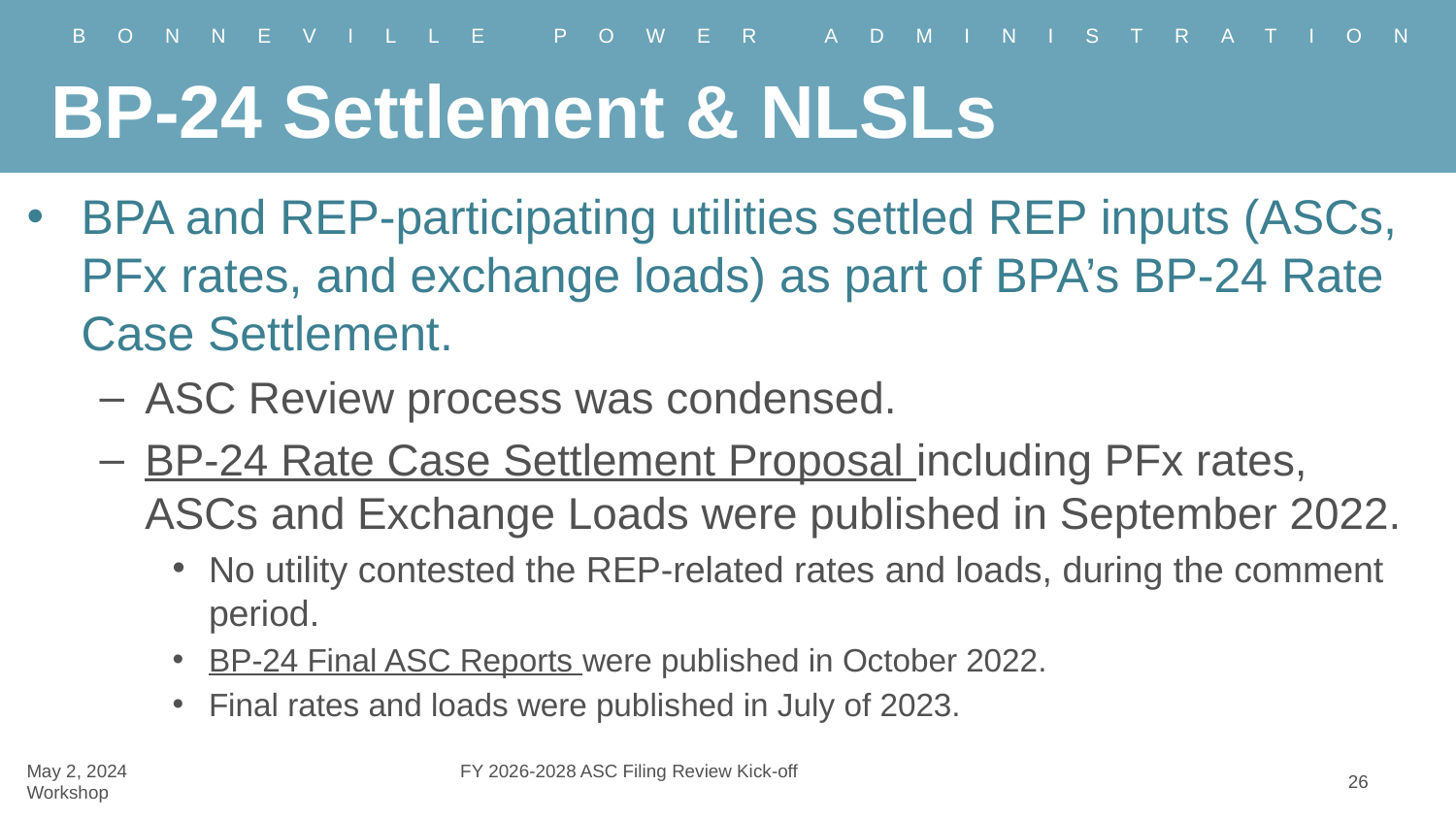

# BP-24 Settlement & NLSLs
BPA and REP-participating utilities settled REP inputs (ASCs, PFx rates, and exchange loads) as part of BPA’s BP-24 Rate Case Settlement.
ASC Review process was condensed.
BP-24 Rate Case Settlement Proposal including PFx rates, ASCs and Exchange Loads were published in September 2022.
No utility contested the REP-related rates and loads, during the comment period.
BP-24 Final ASC Reports were published in October 2022.
Final rates and loads were published in July of 2023.

26
May 2, 2024		                            FY 2026-2028 ASC Filing Review Kick-off Workshop